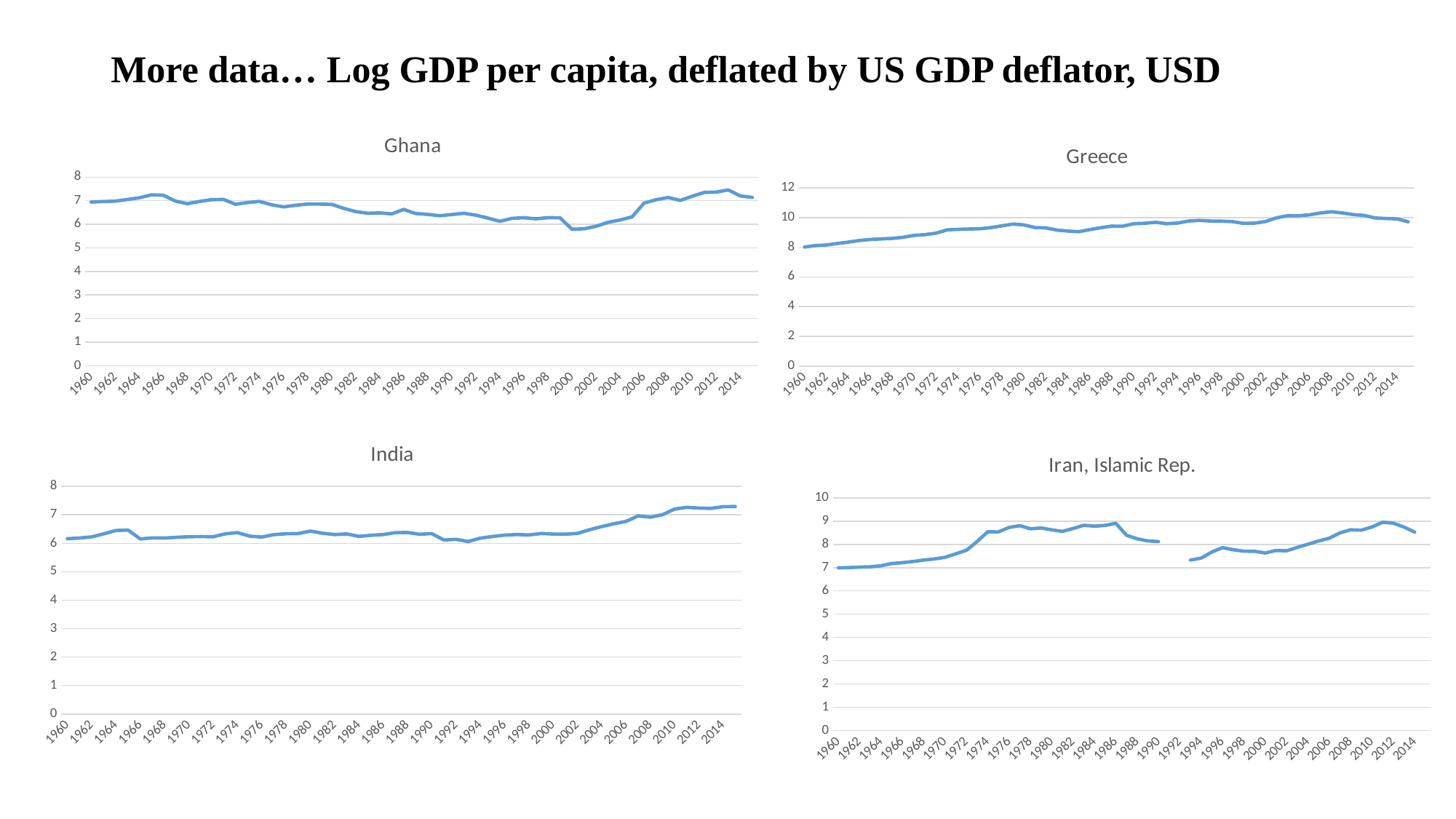

# More data… Log GDP per capita, deflated by US GDP deflator, USD

### Chart:

| Category | Ghana |
|---|---|
| 1960 | 6.943769491448518 |
| 1961 | 6.966499083103132 |
| 1962 | 6.982230856480362 |
| 1963 | 7.049502064317543 |
| 1964 | 7.12281627188516 |
| 1965 | 7.248541007684604 |
| 1966 | 7.231688772979126 |
| 1967 | 6.983411774864218 |
| 1968 | 6.873532238073759 |
| 1969 | 6.9669350117693565 |
| 1970 | 7.042841828080389 |
| 1971 | 7.054183140991234 |
| 1972 | 6.848382340256462 |
| 1973 | 6.921088312242058 |
| 1974 | 6.968634854880208 |
| 1975 | 6.827129299816455 |
| 1976 | 6.7382564716179045 |
| 1977 | 6.80431723715753 |
| 1978 | 6.8587337517233316 |
| 1979 | 6.8538260740103985 |
| 1980 | 6.844436143531366 |
| 1981 | 6.674964238347676 |
| 1982 | 6.536831652634309 |
| 1983 | 6.468550096991124 |
| 1984 | 6.483185081850865 |
| 1985 | 6.439967389009373 |
| 1986 | 6.630211335761168 |
| 1987 | 6.455694610855498 |
| 1988 | 6.41799742720122 |
| 1989 | 6.363119893178068 |
| 1990 | 6.413920231965496 |
| 1991 | 6.466667431879327 |
| 1992 | 6.387943263067175 |
| 1993 | 6.264307843284367 |
| 1994 | 6.124945971112509 |
| 1995 | 6.250632678952955 |
| 1996 | 6.278632652969976 |
| 1997 | 6.232350219591552 |
| 1998 | 6.281121305852893 |
| 1999 | 6.274446972222222 |
| 2000 | 5.790571477324243 |
| 2001 | 5.807918758131365 |
| 2002 | 5.915971117879708 |
| 2003 | 6.083724273753716 |
| 2004 | 6.182139568197224 |
| 2005 | 6.313707253031355 |
| 2006 | 6.900287357978871 |
| 2007 | 7.041307630894268 |
| 2008 | 7.137786118044392 |
| 2009 | 7.011108620739259 |
| 2010 | 7.187732097489209 |
| 2011 | 7.349284956708726 |
| 2012 | 7.364875326946426 |
| 2013 | 7.455776050719965 |
| 2014 | 7.201079049437285 |
| 2015 | 7.13919097529046 |

### Chart:

| Category | Greece |
|---|---|
| 1960 | 8.014205119015315 |
| 1961 | 8.113383820617267 |
| 1962 | 8.15530987502609 |
| 1963 | 8.251183505319688 |
| 1964 | 8.34848909790177 |
| 1965 | 8.453856730187526 |
| 1966 | 8.52450892211345 |
| 1967 | 8.56280859594618 |
| 1968 | 8.595320547485557 |
| 1969 | 8.671006133451995 |
| 1970 | 8.800703809372642 |
| 1971 | 8.851641606106414 |
| 1972 | 8.94875892037859 |
| 1973 | 9.171500568646053 |
| 1974 | 9.207896790803943 |
| 1975 | 9.227918223491539 |
| 1976 | 9.247044108952842 |
| 1977 | 9.323348076035133 |
| 1978 | 9.444434066008501 |
| 1979 | 9.560195679582572 |
| 1980 | 9.506216089865879 |
| 1981 | 9.32581896796465 |
| 1982 | 9.301943332616364 |
| 1983 | 9.157573345132697 |
| 1984 | 9.08880778639692 |
| 1985 | 9.049273635733973 |
| 1986 | 9.190636171054628 |
| 1987 | 9.314371881309658 |
| 1988 | 9.426115556434157 |
| 1989 | 9.420173690040519 |
| 1990 | 9.585541997116755 |
| 1991 | 9.612263292490603 |
| 1992 | 9.682286510778923 |
| 1993 | 9.586959348157603 |
| 1994 | 9.630064406939182 |
| 1995 | 9.765078156692587 |
| 1996 | 9.806146169848972 |
| 1997 | 9.765531080832064 |
| 1998 | 9.758031054925846 |
| 1999 | 9.725854502099823 |
| 2000 | 9.608199651010283 |
| 2001 | 9.625964992072879 |
| 2002 | 9.728858064912382 |
| 2003 | 9.97876575436995 |
| 2004 | 10.124081426571122 |
| 2005 | 10.119224251842665 |
| 2006 | 10.1840423796112 |
| 2007 | 10.308210422133229 |
| 2008 | 10.393111407815377 |
| 2009 | 10.311411137834861 |
| 2010 | 10.200601070133356 |
| 2011 | 10.142128912871518 |
| 2012 | 9.971079390181712 |
| 2013 | 9.938381472638316 |
| 2014 | 9.911403439737683 |
| 2015 | 9.715094089373476 |

### Chart:

| Category | India |
|---|---|
| 1960 | 6.16276631845601 |
| 1961 | 6.187251834329232 |
| 1962 | 6.226679303687492 |
| 1963 | 6.333838221636308 |
| 1964 | 6.452215286499399 |
| 1965 | 6.465445304719034 |
| 1966 | 6.154849982147123 |
| 1967 | 6.191887520305053 |
| 1968 | 6.185148022149467 |
| 1969 | 6.21140320576049 |
| 1970 | 6.233235398374584 |
| 1971 | 6.237096638550434 |
| 1972 | 6.230959133062579 |
| 1973 | 6.334208466621282 |
| 1974 | 6.376601129259765 |
| 1975 | 6.25419096677886 |
| 1976 | 6.219931502807975 |
| 1977 | 6.304698639722554 |
| 1978 | 6.336375155707941 |
| 1979 | 6.342365945164212 |
| 1980 | 6.430102858579744 |
| 1981 | 6.35542626391341 |
| 1982 | 6.3087032072451805 |
| 1983 | 6.3306830746893965 |
| 1984 | 6.244580639787388 |
| 1985 | 6.282167948619477 |
| 1986 | 6.308490829019437 |
| 1987 | 6.375430735134708 |
| 1988 | 6.38059393783426 |
| 1989 | 6.319520691598457 |
| 1990 | 6.343335664170447 |
| 1991 | 6.1176631574977245 |
| 1992 | 6.13999733937738 |
| 1993 | 6.065393364577703 |
| 1994 | 6.183445878073947 |
| 1995 | 6.2396901570292576 |
| 1996 | 6.289276005309106 |
| 1997 | 6.310383579266134 |
| 1998 | 6.294234553927364 |
| 1999 | 6.346129774991101 |
| 2000 | 6.326561407528427 |
| 2001 | 6.322452382765764 |
| 2002 | 6.349276747463076 |
| 2003 | 6.478627469436853 |
| 2004 | 6.589732554759506 |
| 2005 | 6.687331666063072 |
| 2006 | 6.77070994923402 |
| 2007 | 6.964853122962558 |
| 2008 | 6.918939622286564 |
| 2009 | 7.006403260771136 |
| 2010 | 7.204685492175245 |
| 2011 | 7.266698719704504 |
| 2012 | 7.238871070103219 |
| 2013 | 7.228876712738229 |
| 2014 | 7.2907088376396025 |
| 2015 | 7.29351335139148 |

### Chart:

| Category | Iran, Islamic Rep. |
|---|---|
| 1960 | 6.990228554993649 |
| 1961 | 7.003806773918201 |
| 1962 | 7.023969140301681 |
| 1963 | 7.035957803572404 |
| 1964 | 7.082469694000773 |
| 1965 | 7.178640596649455 |
| 1966 | 7.2149140631111734 |
| 1967 | 7.264003333400231 |
| 1968 | 7.326652164277994 |
| 1969 | 7.373634019976109 |
| 1970 | 7.444324973418627 |
| 1971 | 7.5922283948840565 |
| 1972 | 7.74562019366215 |
| 1973 | 8.122071335512658 |
| 1974 | 8.542247795508427 |
| 1975 | 8.538111187146548 |
| 1976 | 8.727712543657002 |
| 1977 | 8.805345353664519 |
| 1978 | 8.671753722488798 |
| 1979 | 8.705007027381932 |
| 1980 | 8.624461830336877 |
| 1981 | 8.559138962858325 |
| 1982 | 8.684379428262362 |
| 1983 | 8.82106351938779 |
| 1984 | 8.78245219854107 |
| 1985 | 8.815466163969568 |
| 1986 | 8.904609525658222 |
| 1987 | 8.395747382855978 |
| 1988 | 8.239911693493905 |
| 1989 | 8.149195255793563 |
| 1990 | 8.122209853487215 |
| 1991 | None |
| 1992 | None |
| 1993 | 7.325488538499671 |
| 1994 | 7.412368581309723 |
| 1995 | 7.672327177542451 |
| 1996 | 7.860135863255587 |
| 1997 | 7.769707347370908 |
| 1998 | 7.707535944497738 |
| 1999 | 7.7060857518708605 |
| 2000 | 7.629101257904066 |
| 2001 | 7.73852488374487 |
| 2002 | 7.723831095957573 |
| 2003 | 7.869043858098839 |
| 2004 | 8.00960881174995 |
| 2005 | 8.146101167175996 |
| 2006 | 8.267014289485978 |
| 2007 | 8.49559493497356 |
| 2008 | 8.627864283015262 |
| 2009 | 8.613272812803377 |
| 2010 | 8.748292013551467 |
| 2011 | 8.950947009048983 |
| 2012 | 8.911651100512946 |
| 2013 | 8.744845894253595 |
| 2014 | 8.529607527114832 |
| 2015 | None |